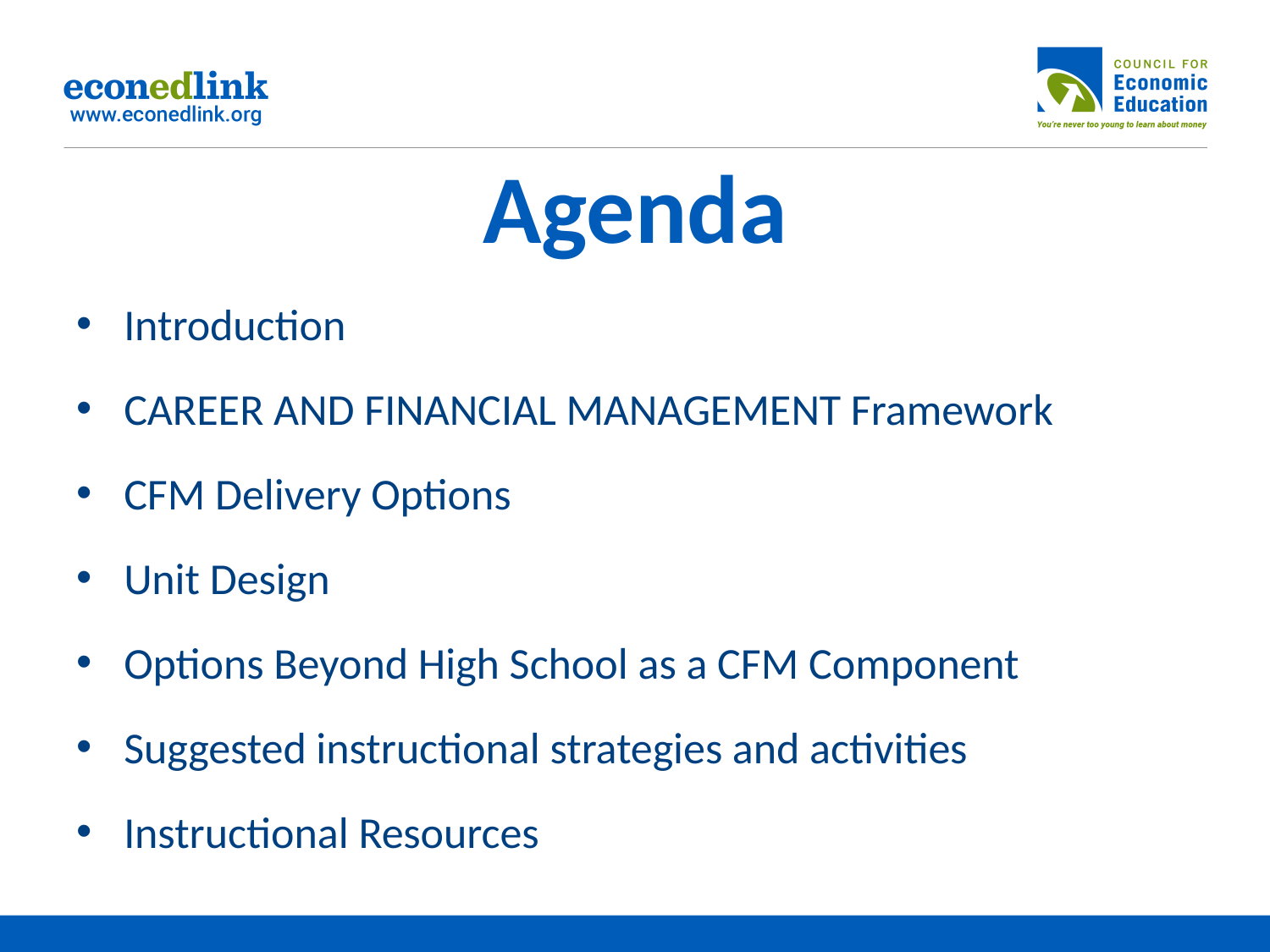

# Agenda
Introduction
CAREER AND FINANCIAL MANAGEMENT Framework
CFM Delivery Options
Unit Design
Options Beyond High School as a CFM Component
Suggested instructional strategies and activities
Instructional Resources